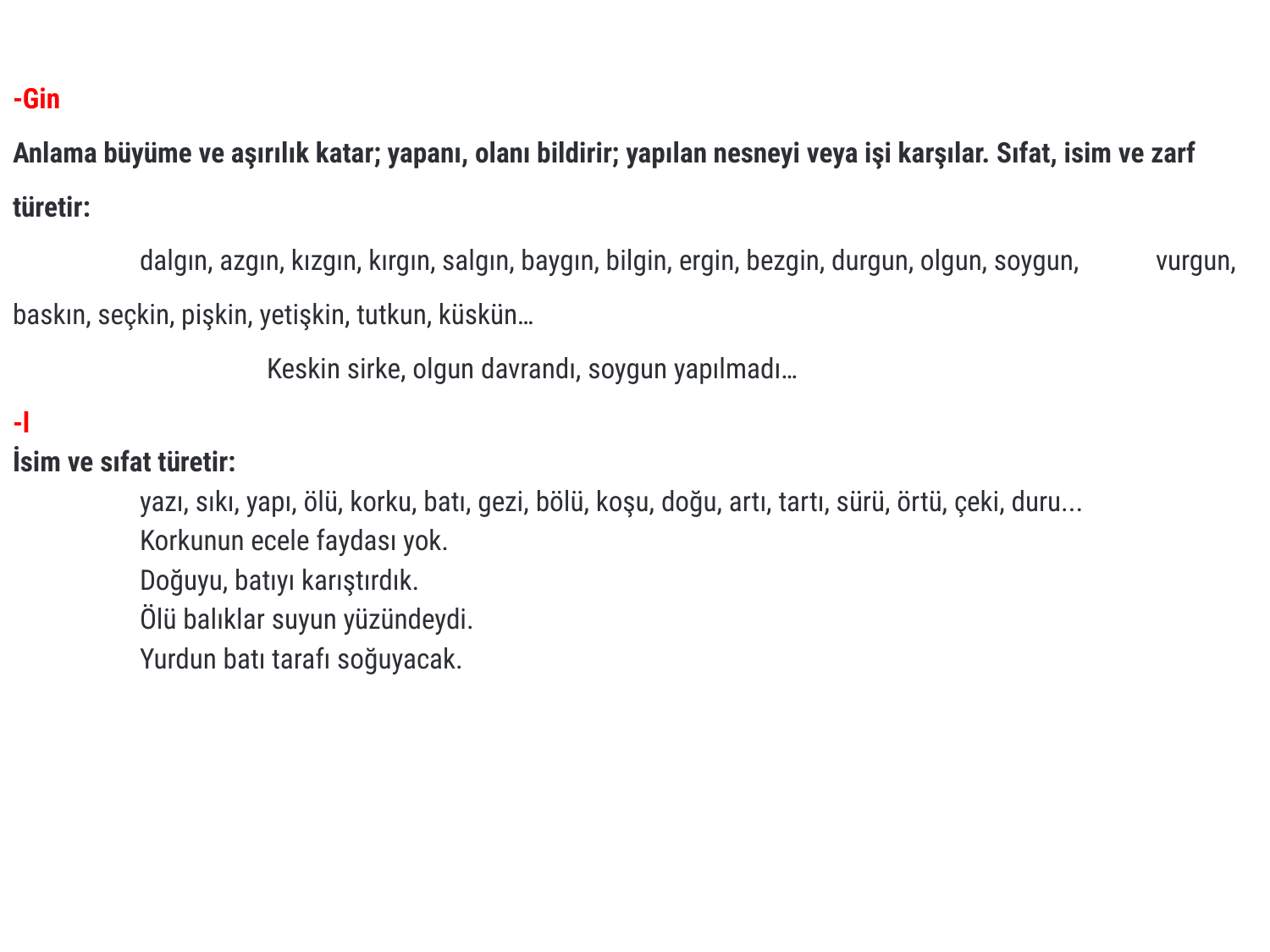

-Gİn
-Gin
Anlama büyüme ve aşırılık katar; yapanı, olanı bildirir; yapılan nesneyi veya işi karşılar. Sıfat, isim ve zarf türetir:
	dalgın, azgın, kızgın, kırgın, salgın, baygın, bilgin, ergin, bezgin, durgun, olgun, soygun, 	vurgun, baskın, seçkin, pişkin, yetişkin, tutkun, küskün…
		Keskin sirke, olgun davrandı, soygun yapılmadı…
-l
İsim ve sıfat türetir:
	yazı, sıkı, yapı, ölü, korku, batı, gezi, bölü, koşu, doğu, artı, tartı, sürü, örtü, çeki, duru...
	Korkunun ecele faydası yok.
	Doğuyu, batıyı karıştırdık.
	Ölü balıklar suyun yüzündeydi.
	Yurdun batı tarafı soğuyacak.